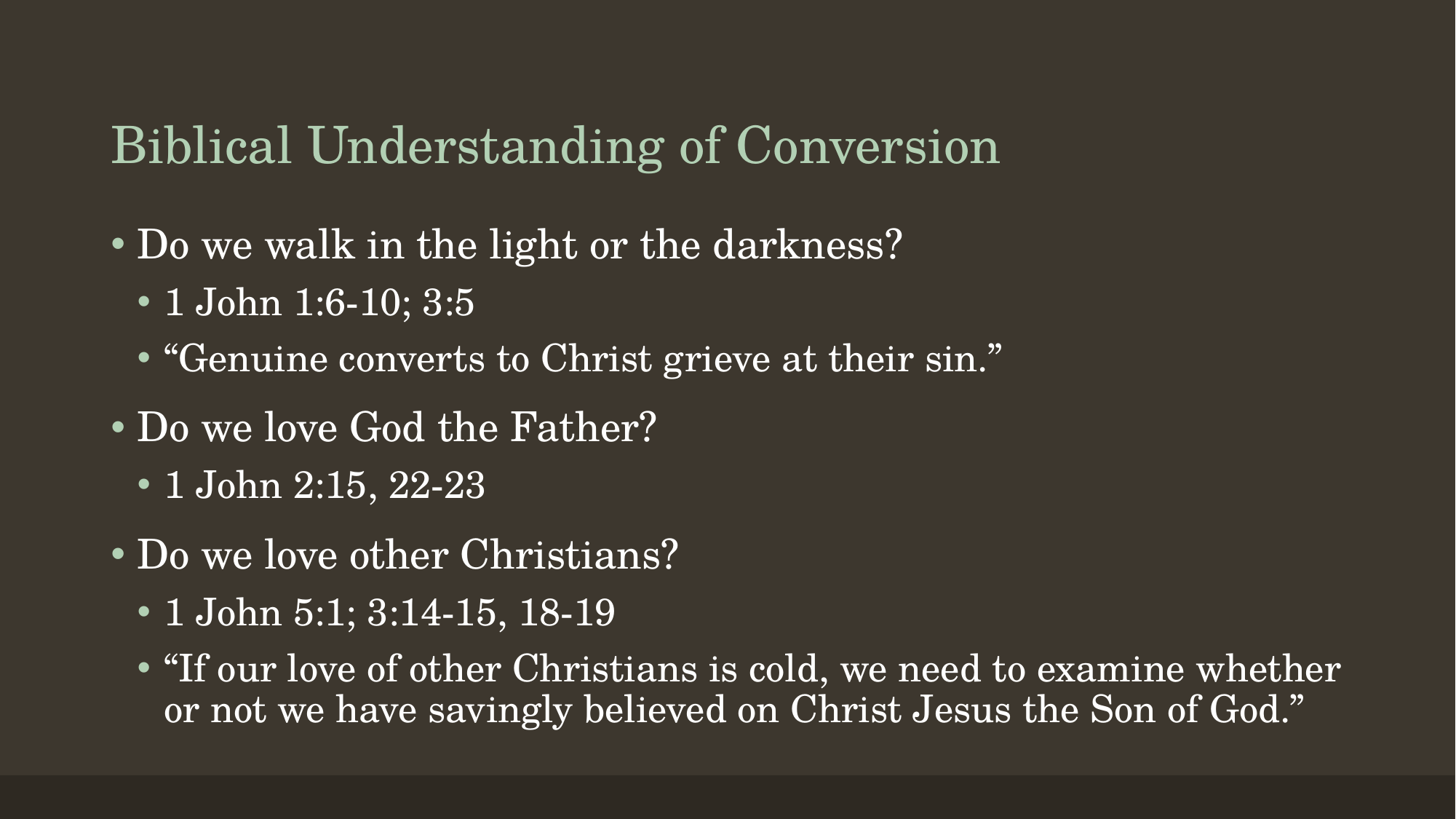

# Biblical Understanding of Conversion
Do we walk in the light or the darkness?
1 John 1:6-10; 3:5
“Genuine converts to Christ grieve at their sin.”
Do we love God the Father?
1 John 2:15, 22-23
Do we love other Christians?
1 John 5:1; 3:14-15, 18-19
“If our love of other Christians is cold, we need to examine whether or not we have savingly believed on Christ Jesus the Son of God.”